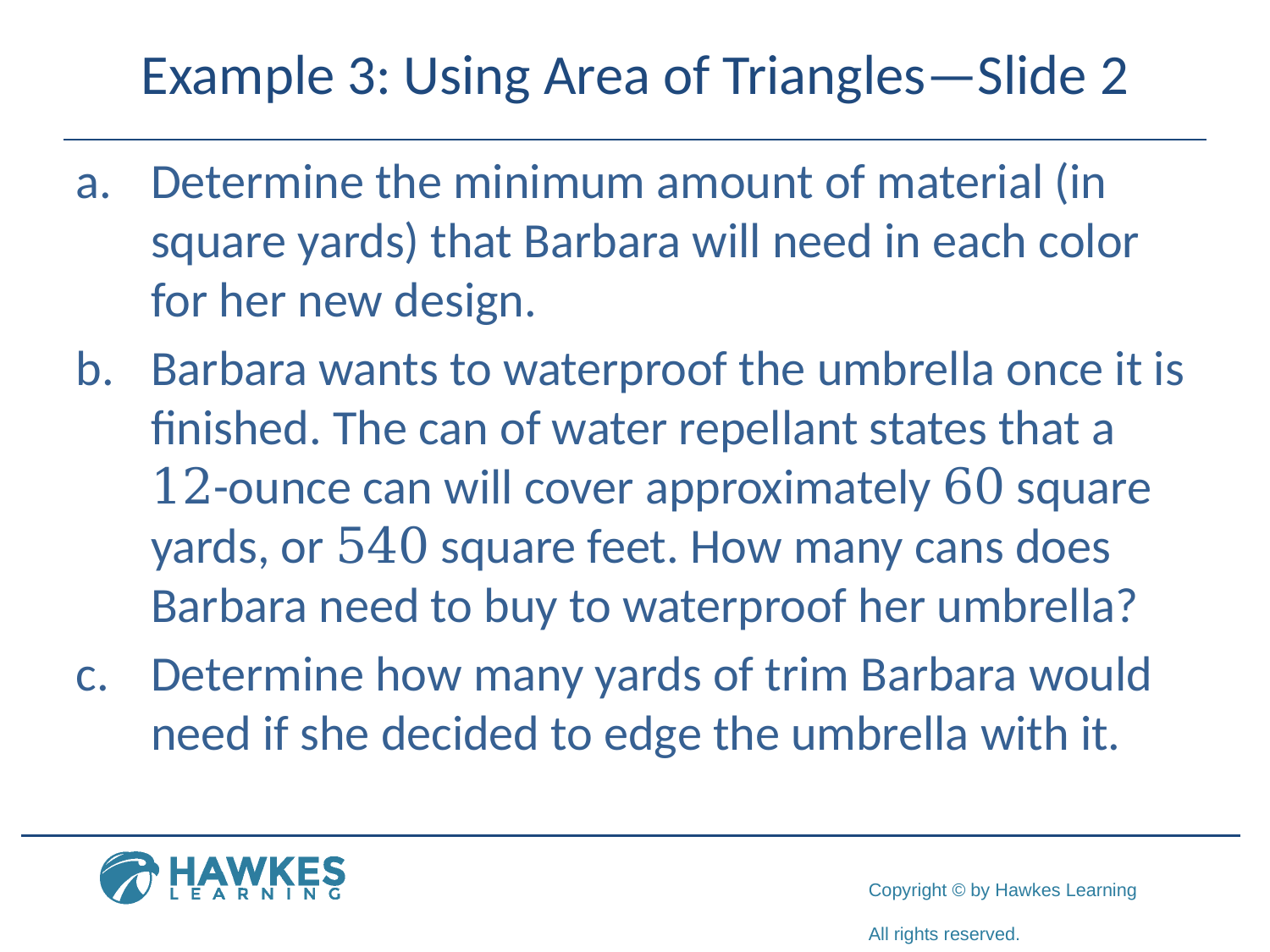

# Example 3: Using Area of Triangles—Slide 2
a.	​Determine the minimum amount of material (in square yards) that Barbara will need in each color for her new design.
b.	​Barbara wants to waterproof the umbrella once it is finished. The can of water repellant states that a 12-ounce can will cover approximately 60 square yards, or 540 square feet. How many cans does Barbara need to buy to waterproof her umbrella?
c.	​Determine how many yards of trim Barbara would need if she decided to edge the umbrella with it.